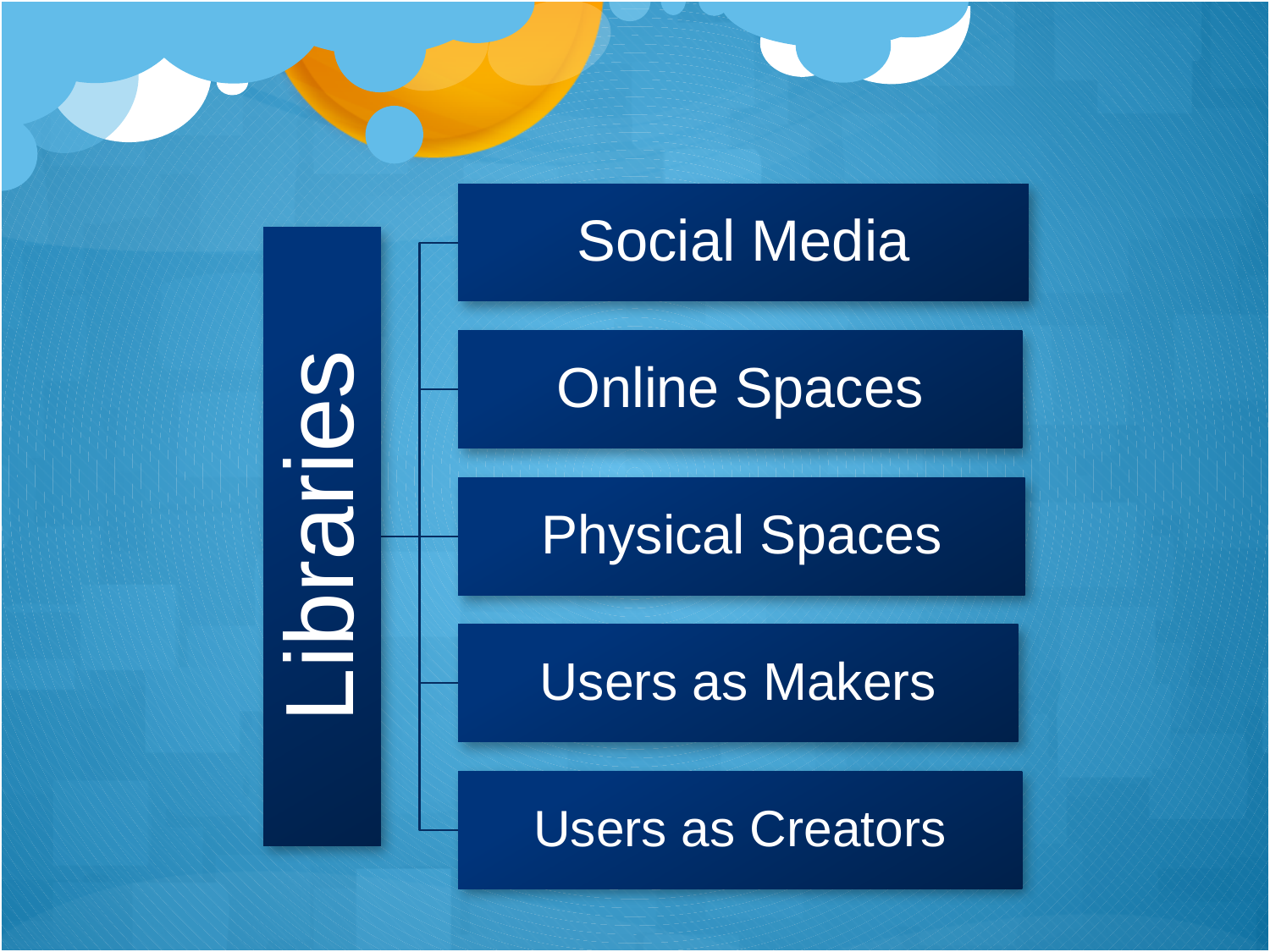

Libraries
Social Media
Online Spaces
Physical Spaces
Users as Makers
Users as Creators